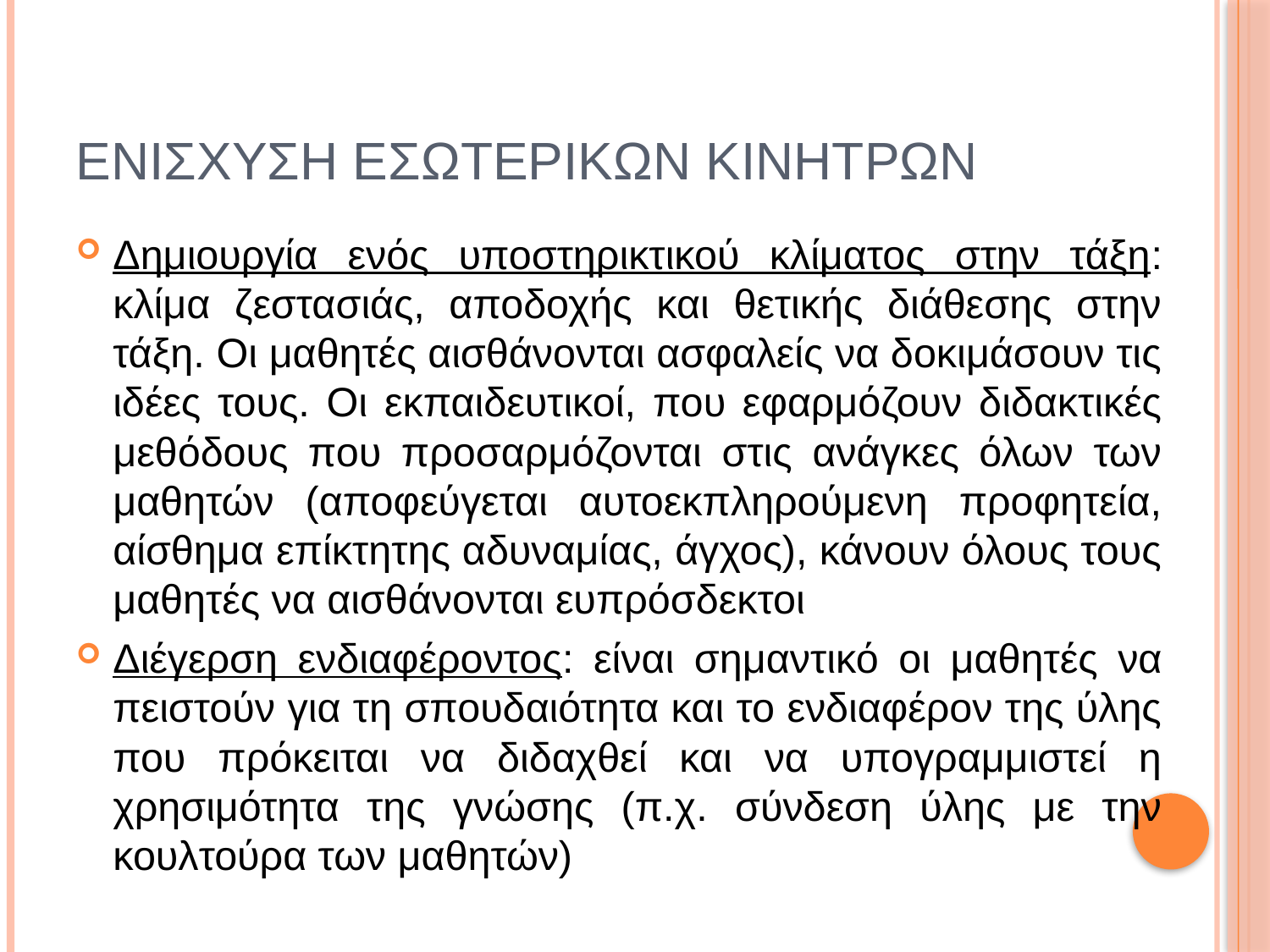

# Ενισχυση εσωτερικων κινητρων
Δημιουργία ενός υποστηρικτικού κλίματος στην τάξη: κλίμα ζεστασιάς, αποδοχής και θετικής διάθεσης στην τάξη. Οι μαθητές αισθάνονται ασφαλείς να δοκιμάσουν τις ιδέες τους. Οι εκπαιδευτικοί, που εφαρμόζουν διδακτικές μεθόδους που προσαρμόζονται στις ανάγκες όλων των μαθητών (αποφεύγεται αυτοεκπληρούμενη προφητεία, αίσθημα επίκτητης αδυναμίας, άγχος), κάνουν όλους τους μαθητές να αισθάνονται ευπρόσδεκτοι
Διέγερση ενδιαφέροντος: είναι σημαντικό οι μαθητές να πειστούν για τη σπουδαιότητα και το ενδιαφέρον της ύλης που πρόκειται να διδαχθεί και να υπογραμμιστεί η χρησιμότητα της γνώσης (π.χ. σύνδεση ύλης με την κουλτούρα των μαθητών)